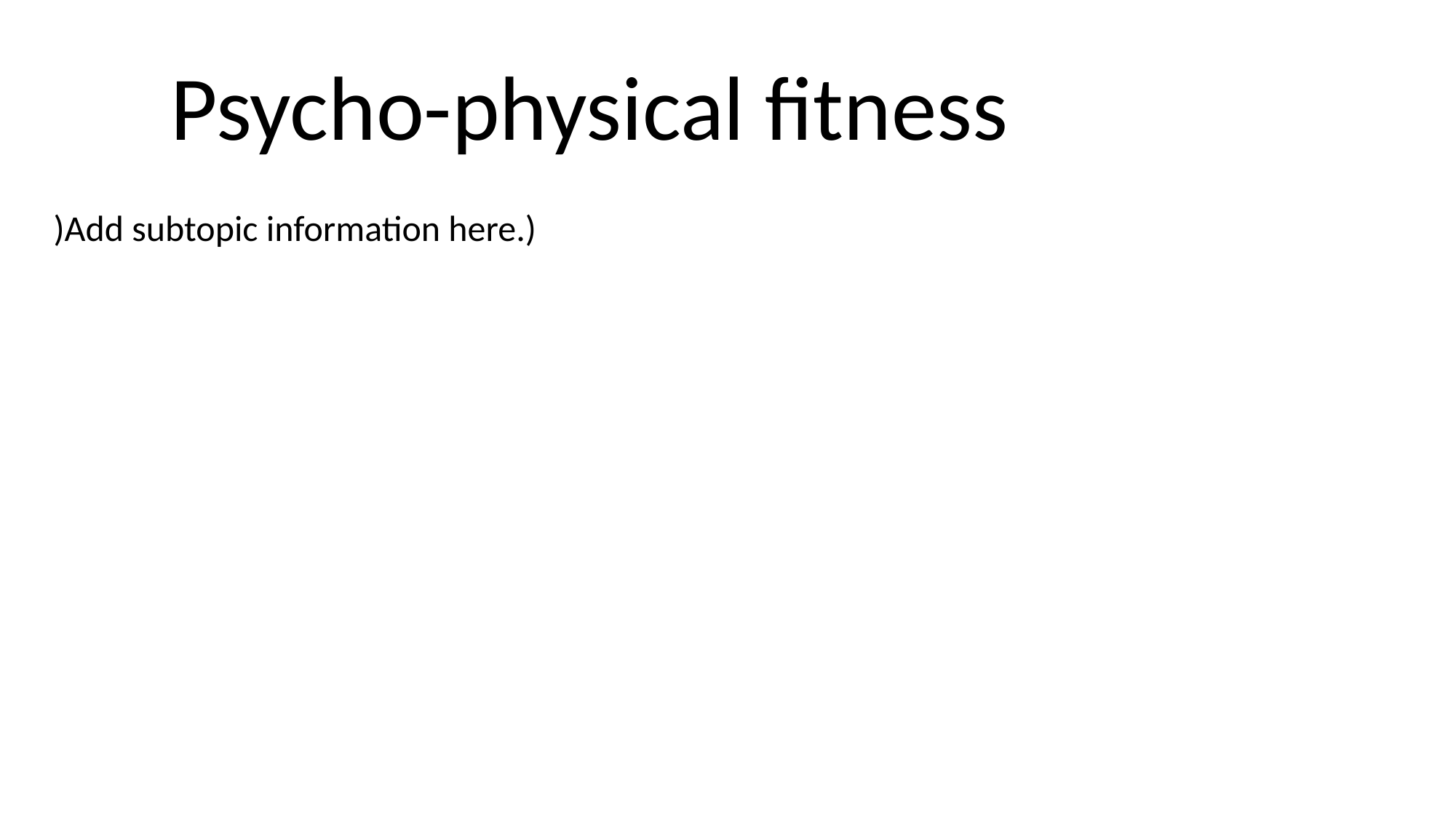

# Psycho-physical fitness
)Add subtopic information here.)